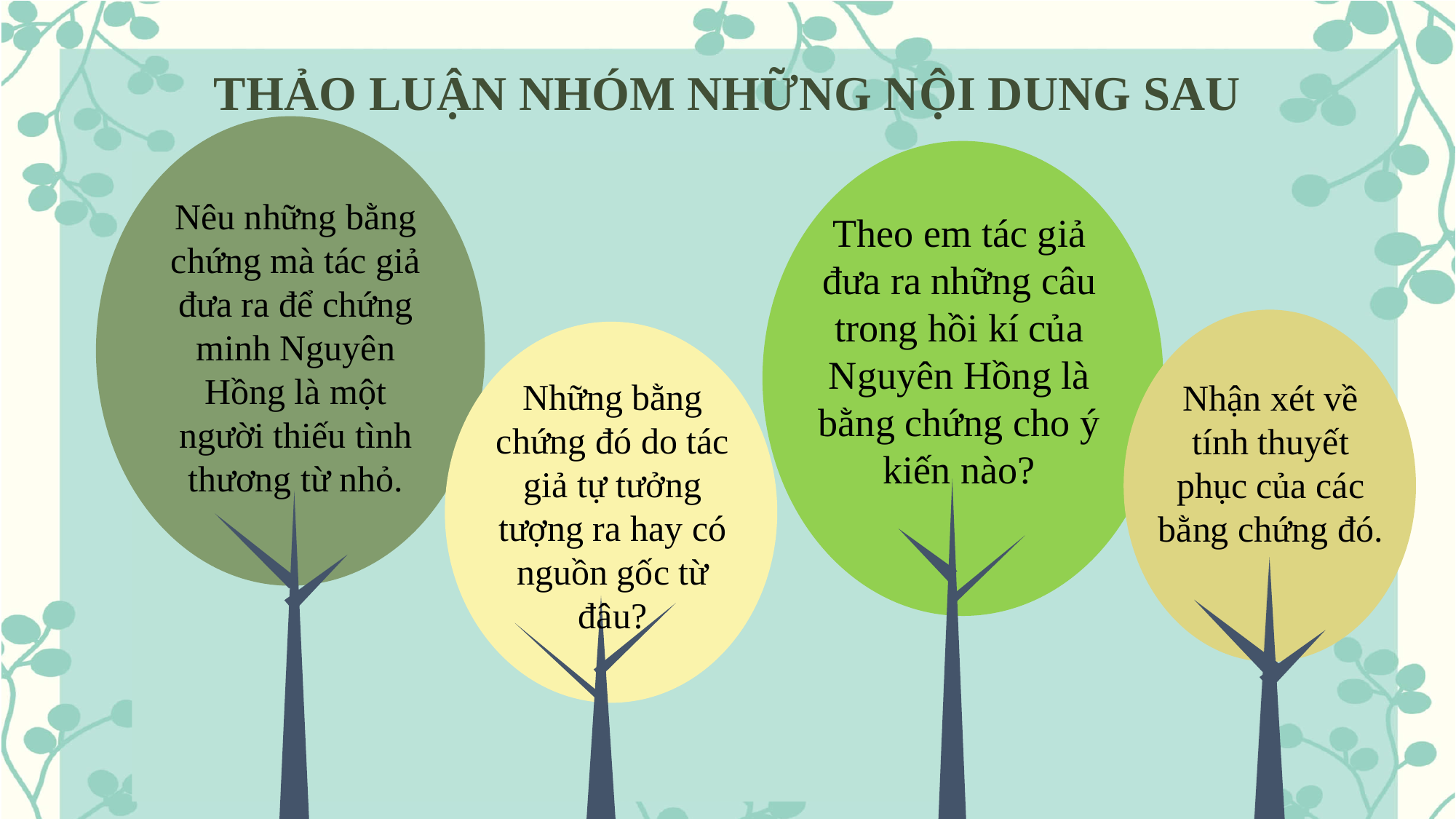

Giáo án biên soạn bởi Kim Dung 0336032445 https://www.facebook.com/phamkimdung25/ . Chỉ được phép chia sẻ bởi chủ sở hữu.
THẢO LUẬN NHÓM NHỮNG NỘI DUNG SAU

Nêu những bằng chứng mà tác giả đưa ra để chứng minh Nguyên Hồng là một người thiếu tình thương từ nhỏ.
Theo em tác giả đưa ra những câu trong hồi kí của Nguyên Hồng là bằng chứng cho ý kiến nào?

Những bằng chứng đó do tác giả tự tưởng tượng ra hay có nguồn gốc từ đâu?
Nhận xét về tính thuyết phục của các bằng chứng đó.